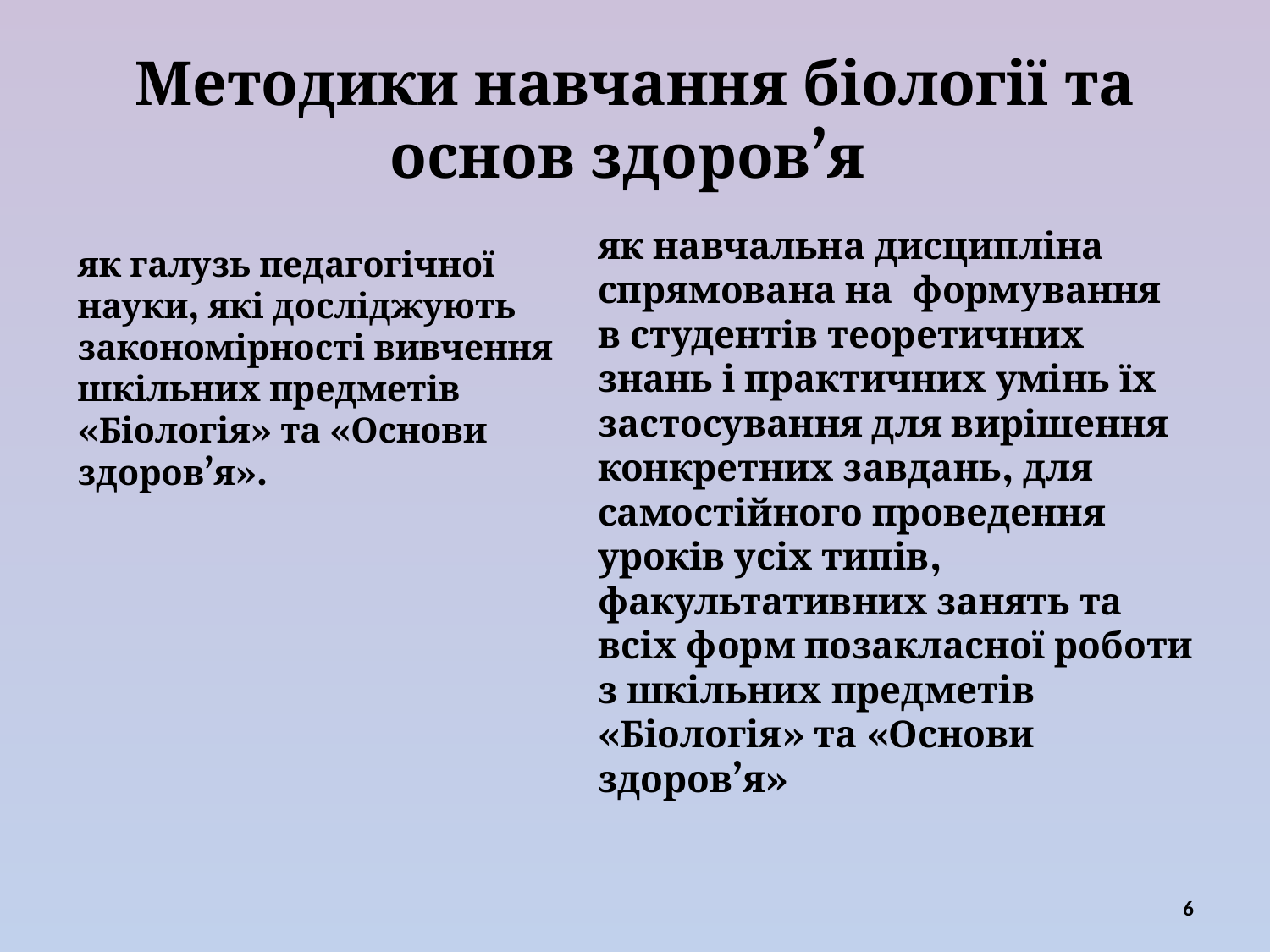

# Методики навчання біології та основ здоров’я
як навчальна дисципліна спрямована на  формування в студентів теоретичних знань і практичних умінь їх застосування для вирішення конкретних завдань, для самостійного проведення уроків усіх типів, факультативних занять та всіх форм позакласної роботи з шкільних предметів «Біологія» та «Основи здоров’я»
як галузь педагогічної науки, які досліджують закономірності вивчення шкільних предметів «Біологія» та «Основи здоров’я».
6